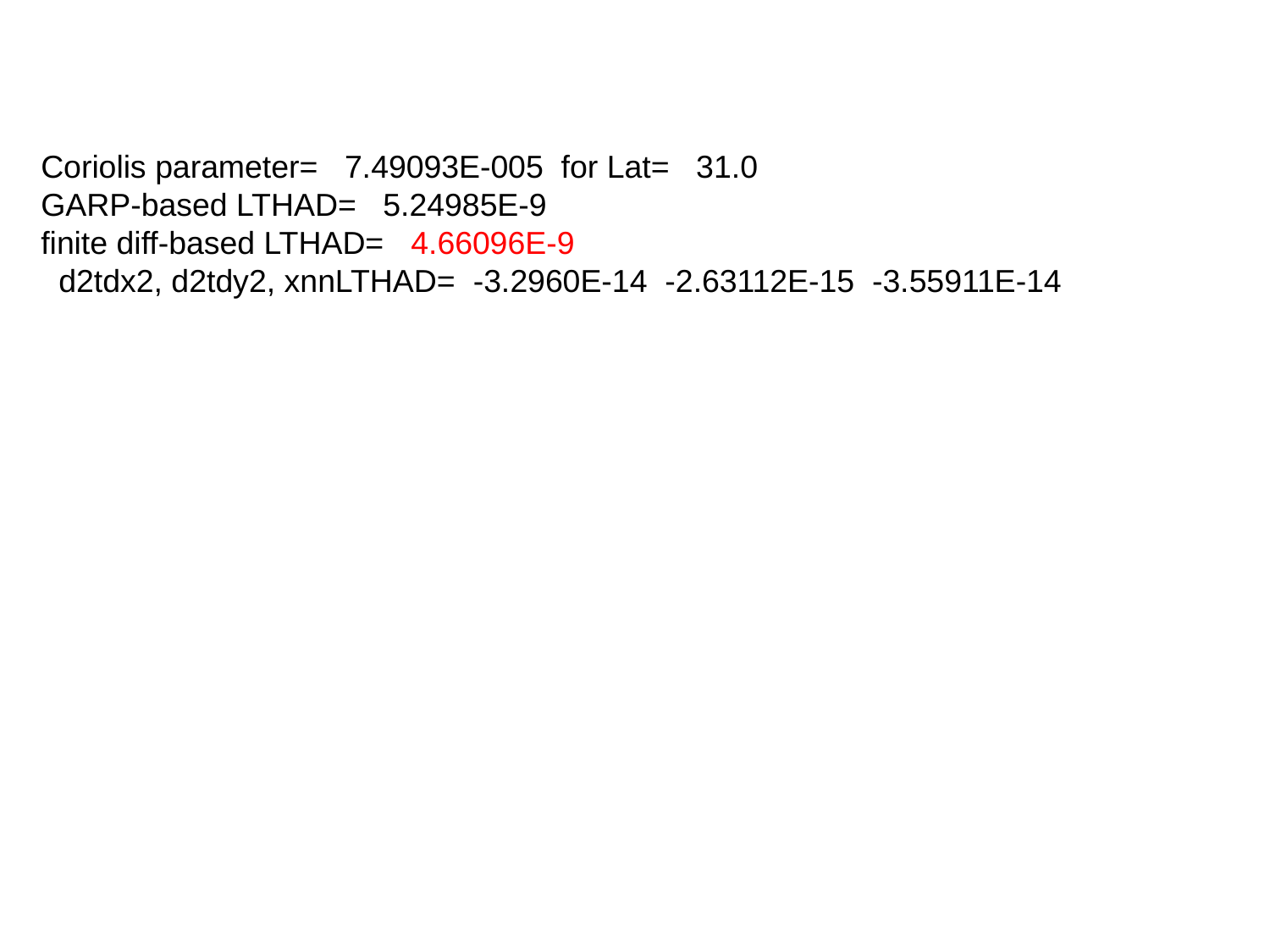

Coriolis parameter=   7.49093E-005  for Lat=   31.0
  GARP-based LTHAD=   5.24985E-9
  finite diff-based LTHAD=   4.66096E-9
    d2tdx2, d2tdy2, xnnLTHAD=  -3.2960E-14  -2.63112E-15  -3.55911E-14